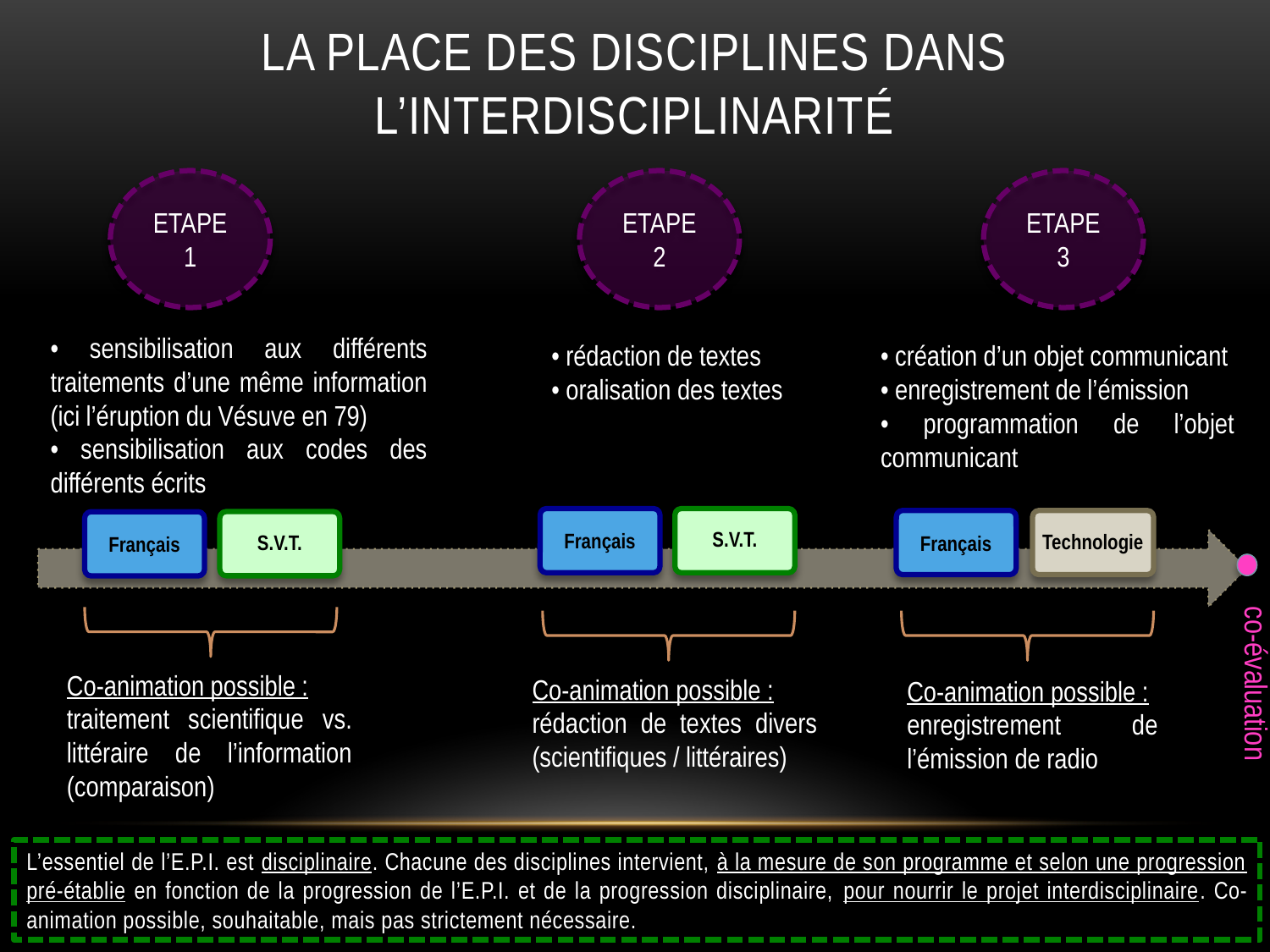

# la place des disciplines dans l’interdisciplinarité
ETAPE 1
ETAPE 2
ETAPE 3
• sensibilisation aux différents traitements d’une même information (ici l’éruption du Vésuve en 79)
• sensibilisation aux codes des différents écrits

• rédaction de textes
• oralisation des textes
• création d’un objet communicant
• enregistrement de l’émission
• programmation de l’objet communicant
Français

Français

S.V.T.

Français

Technologie

S.V.T.
Français

co-évaluation
Co-animation possible :
traitement scientifique vs. littéraire de l’information (comparaison)
Co-animation possible :
rédaction de textes divers (scientifiques / littéraires)
Co-animation possible :
enregistrement de l’émission de radio
L’essentiel de l’E.P.I. est disciplinaire. Chacune des disciplines intervient, à la mesure de son programme et selon une progression pré-établie en fonction de la progression de l’E.P.I. et de la progression disciplinaire, pour nourrir le projet interdisciplinaire. Co-animation possible, souhaitable, mais pas strictement nécessaire.